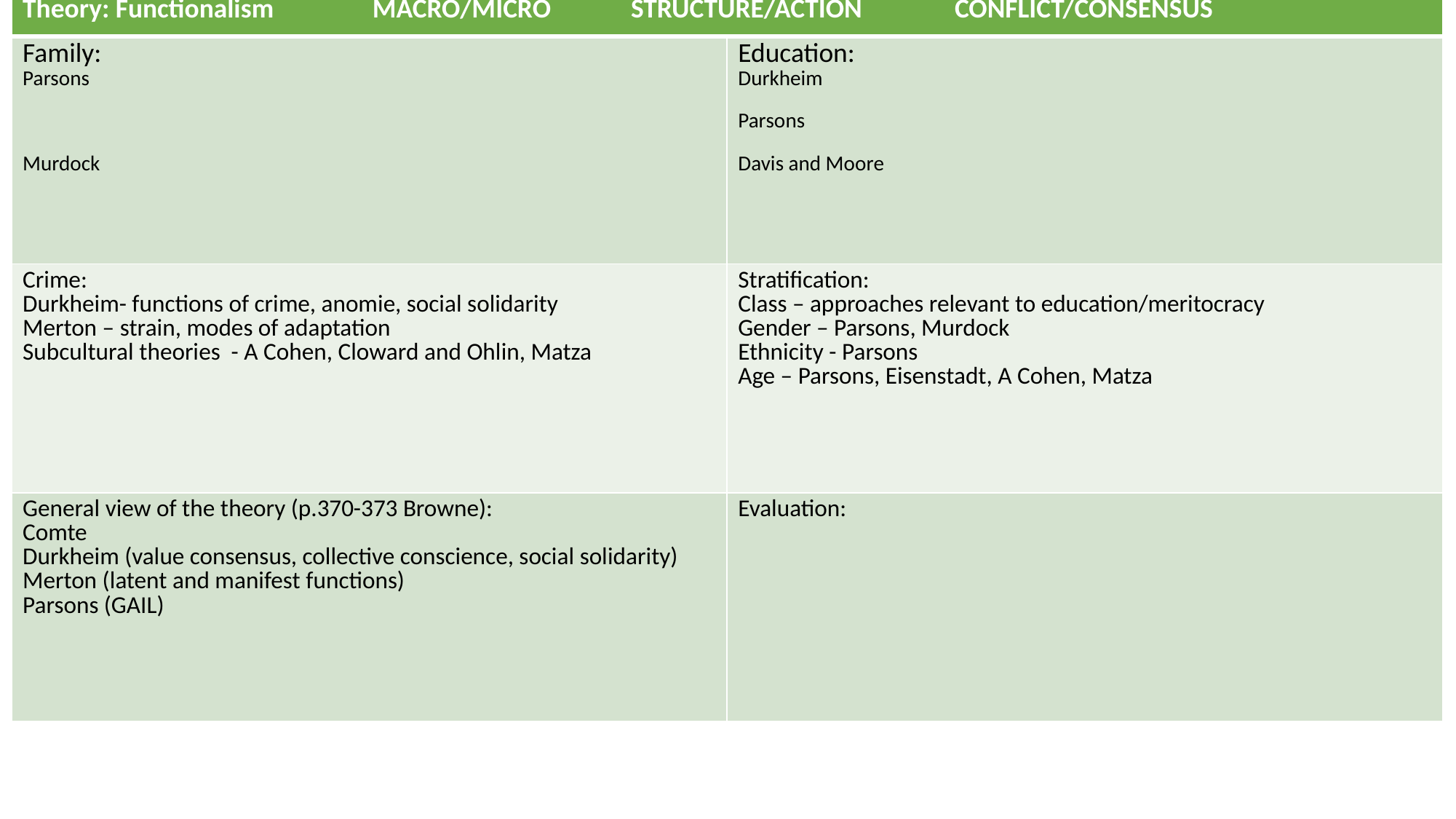

| Theory: Functionalism MACRO/MICRO STRUCTURE/ACTION CONFLICT/CONSENSUS |  |
| --- | --- |
| Family: Parsons Murdock | Education: Durkheim Parsons Davis and Moore |
| Crime: Durkheim- functions of crime, anomie, social solidarity Merton – strain, modes of adaptation Subcultural theories - A Cohen, Cloward and Ohlin, Matza | Stratification: Class – approaches relevant to education/meritocracy Gender – Parsons, Murdock Ethnicity - Parsons Age – Parsons, Eisenstadt, A Cohen, Matza |
| General view of the theory (p.370-373 Browne): Comte Durkheim (value consensus, collective conscience, social solidarity) Merton (latent and manifest functions) Parsons (GAIL) | Evaluation: |